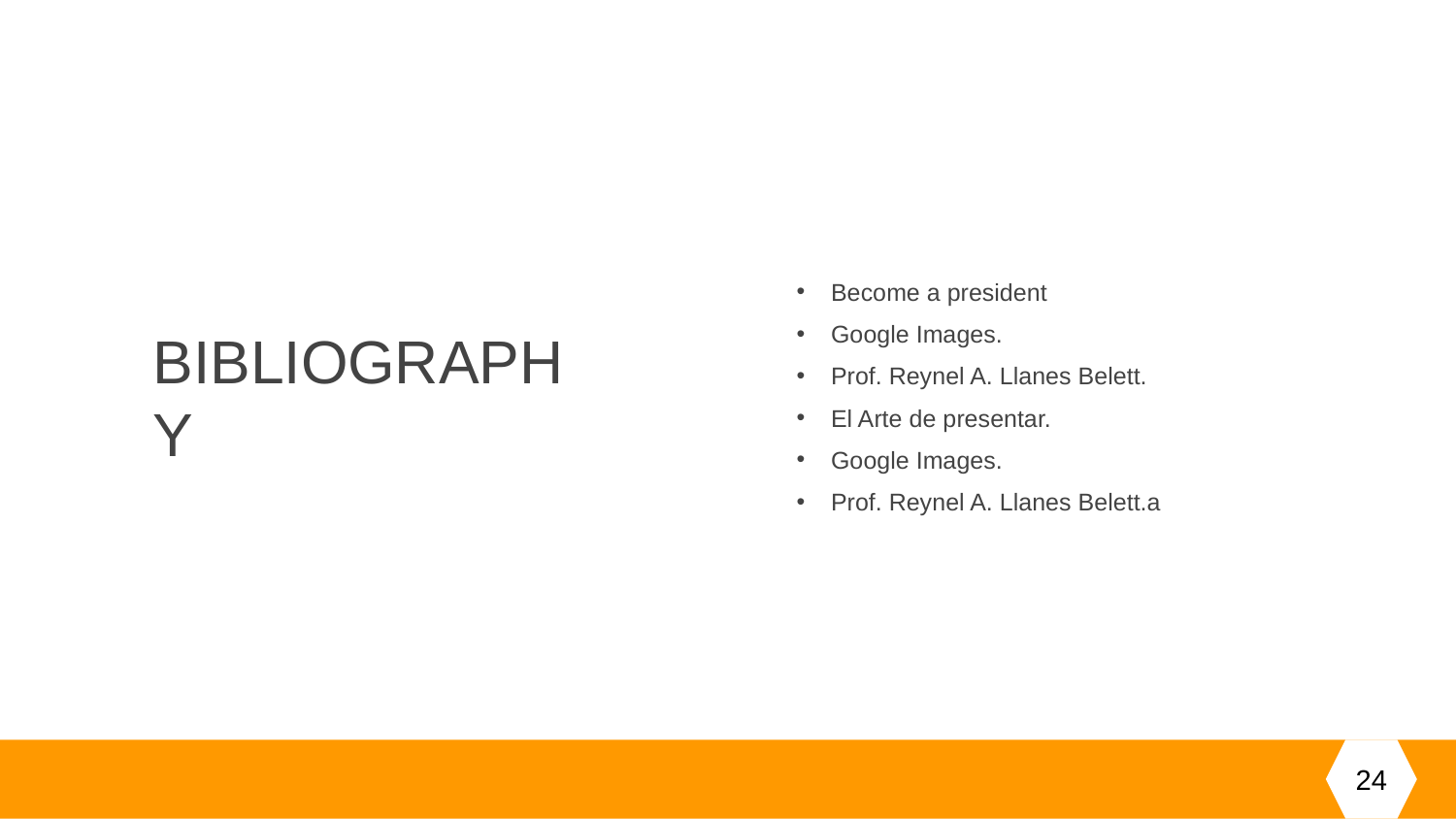

BIBLIOGRAPHY
Become a president
Google Images.
Prof. Reynel A. Llanes Belett.
El Arte de presentar.
Google Images.
Prof. Reynel A. Llanes Belett.a
24